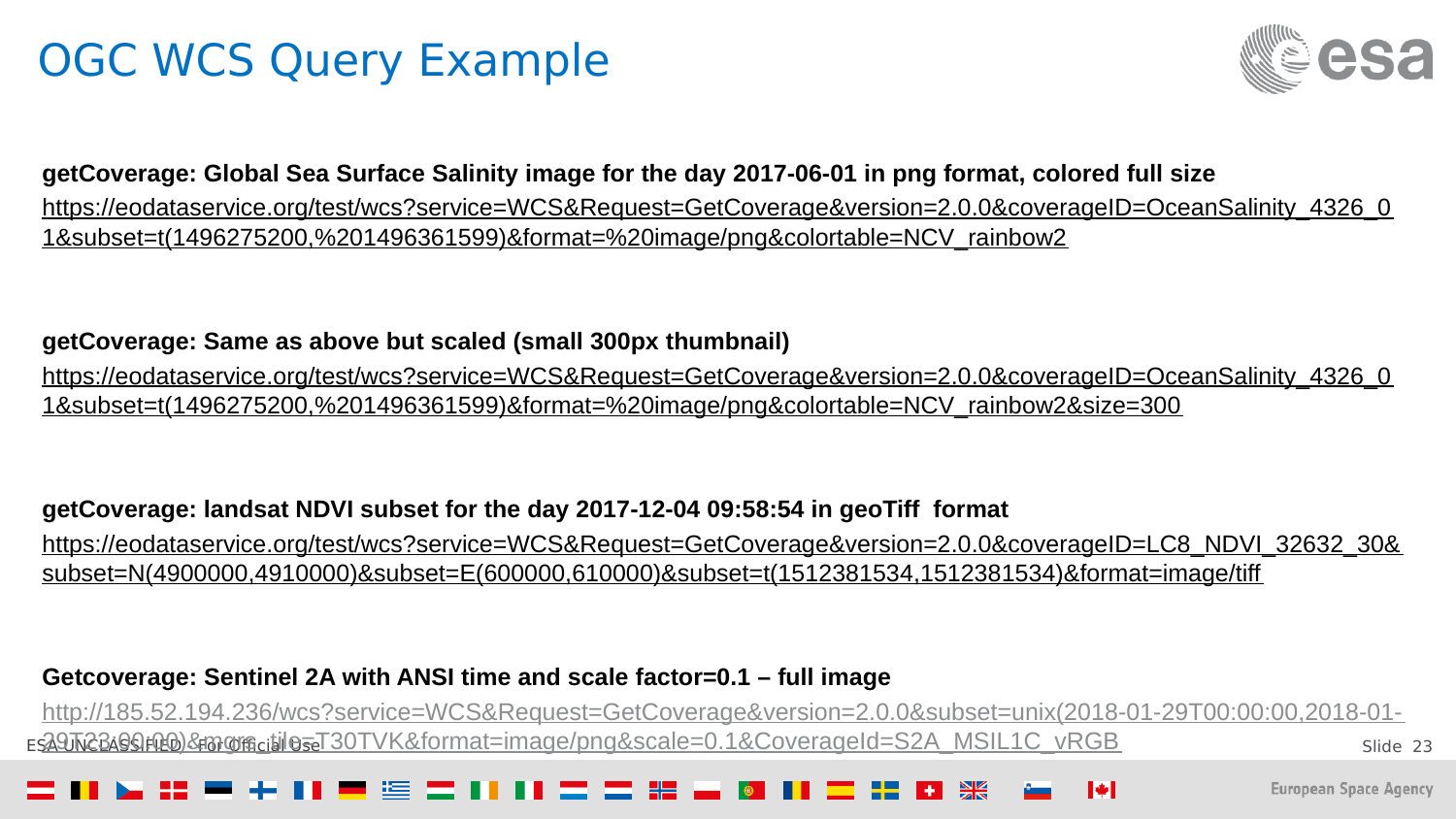

# OGC WCS Query Example

getCoverage: Global Sea Surface Salinity image for the day 2017-06-01 in png format, colored full size
https://eodataservice.org/test/wcs?service=WCS&Request=GetCoverage&version=2.0.0&coverageID=OceanSalinity_4326_01&subset=t(1496275200,%201496361599)&format=%20image/png&colortable=NCV_rainbow2

getCoverage: Same as above but scaled (small 300px thumbnail)
https://eodataservice.org/test/wcs?service=WCS&Request=GetCoverage&version=2.0.0&coverageID=OceanSalinity_4326_01&subset=t(1496275200,%201496361599)&format=%20image/png&colortable=NCV_rainbow2&size=300

getCoverage: landsat NDVI subset for the day 2017-12-04 09:58:54 in geoTiff  format
https://eodataservice.org/test/wcs?service=WCS&Request=GetCoverage&version=2.0.0&coverageID=LC8_NDVI_32632_30&subset=N(4900000,4910000)&subset=E(600000,610000)&subset=t(1512381534,1512381534)&format=image/tiff

Getcoverage: Sentinel 2A with ANSI time and scale factor=0.1 – full image
http://185.52.194.236/wcs?service=WCS&Request=GetCoverage&version=2.0.0&subset=unix(2018-01-29T00:00:00,2018-01-29T23:00:00)&mgrs_tile=T30TVK&format=image/png&scale=0.1&CoverageId=S2A_MSIL1C_vRGB